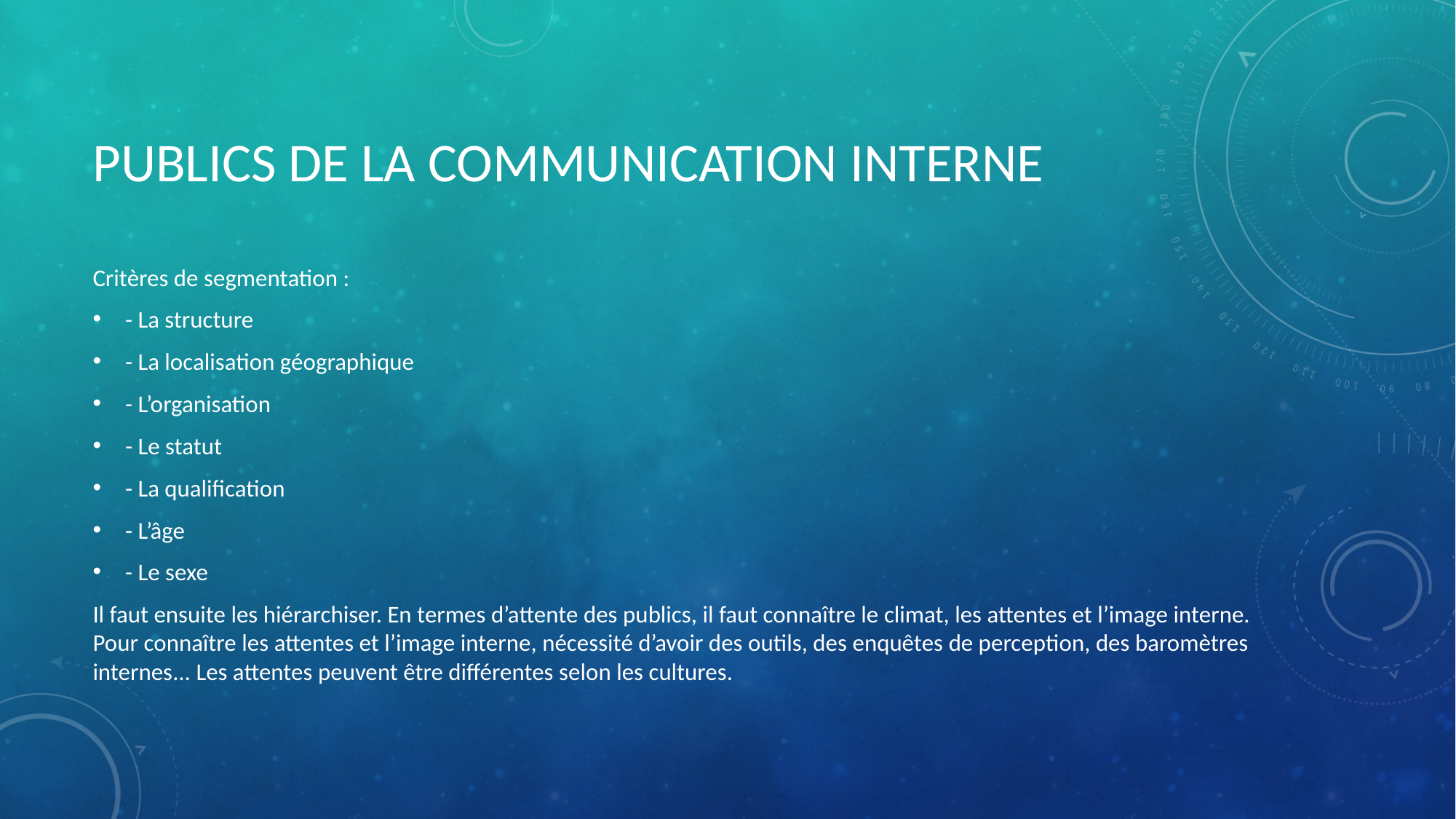

# Publics de la communication interne
Critères de segmentation :
- La structure
- La localisation géographique
- L’organisation
- Le statut
- La qualification
- L’âge
- Le sexe
Il faut ensuite les hiérarchiser. En termes d’attente des publics, il faut connaître le climat, les attentes et l’image interne. Pour connaître les attentes et l’image interne, nécessité d’avoir des outils, des enquêtes de perception, des baromètres internes... Les attentes peuvent être différentes selon les cultures.